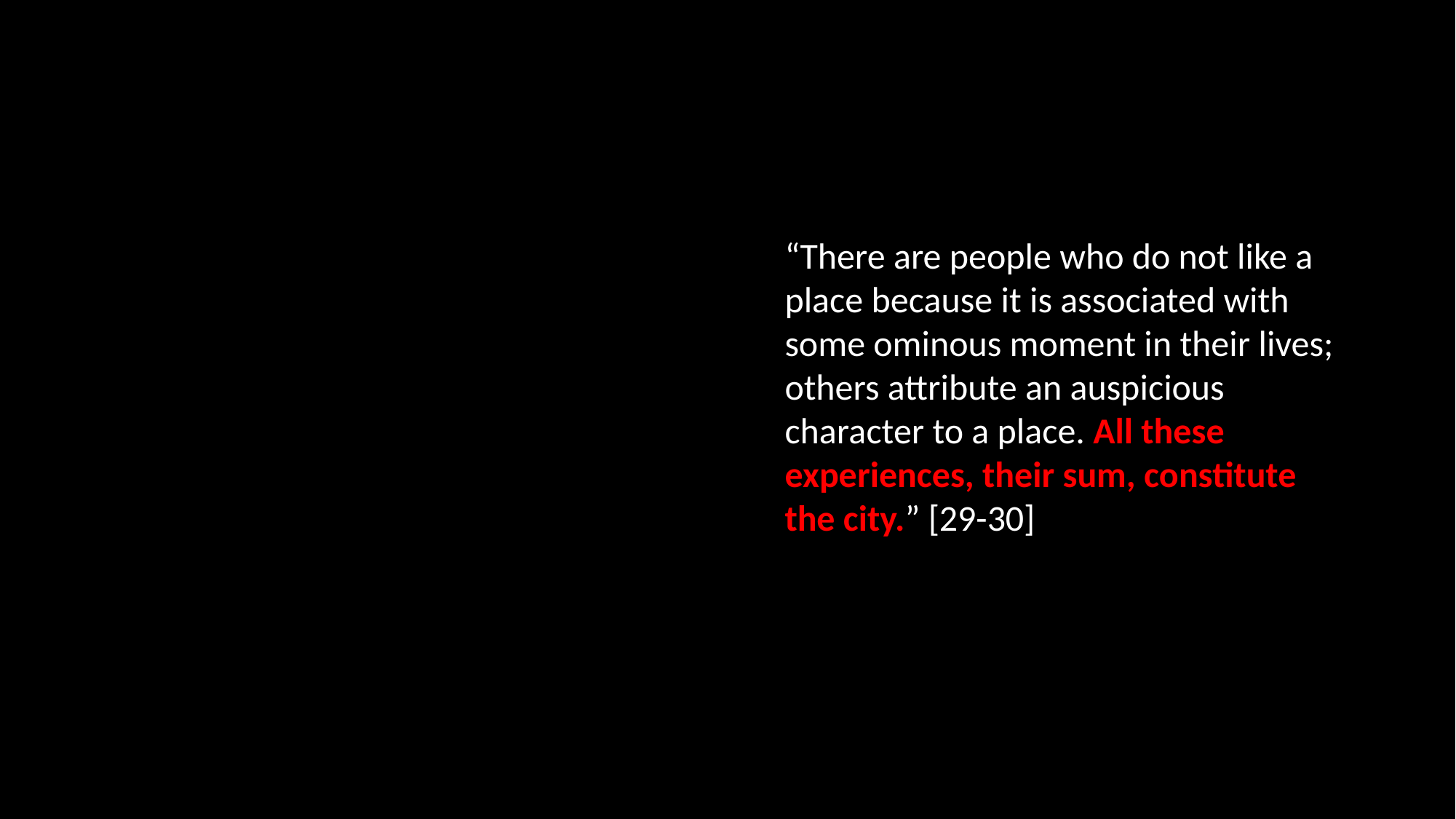

“There are people who do not like a place because it is associated with some ominous moment in their lives; others attribute an auspicious character to a place. All these experiences, their sum, constitute the city.” [29-30]